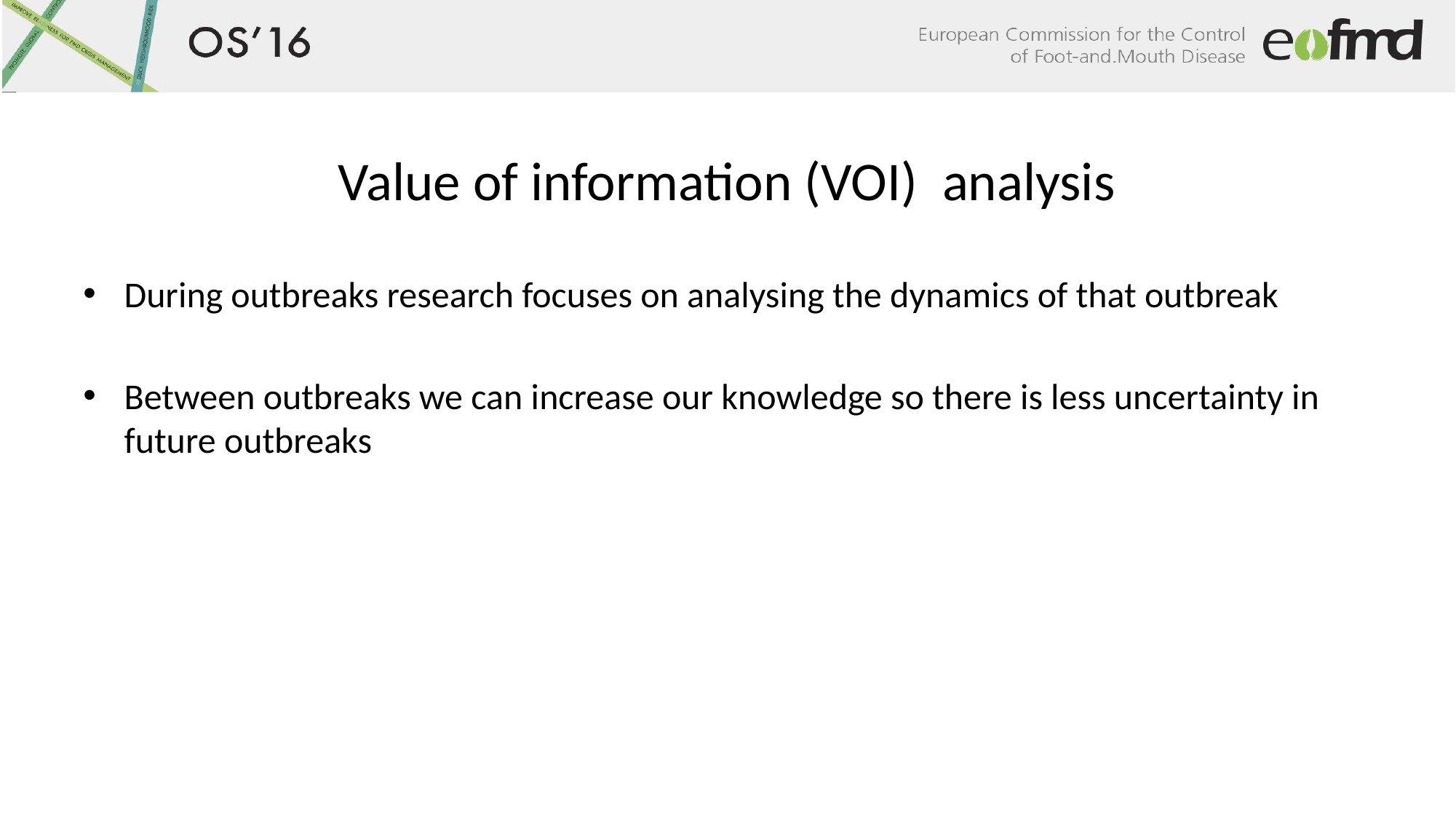

# Value of information (VOI)  analysis
During outbreaks research focuses on analysing the dynamics of that outbreak

Between outbreaks we can increase our knowledge so there is less uncertainty in future outbreaks